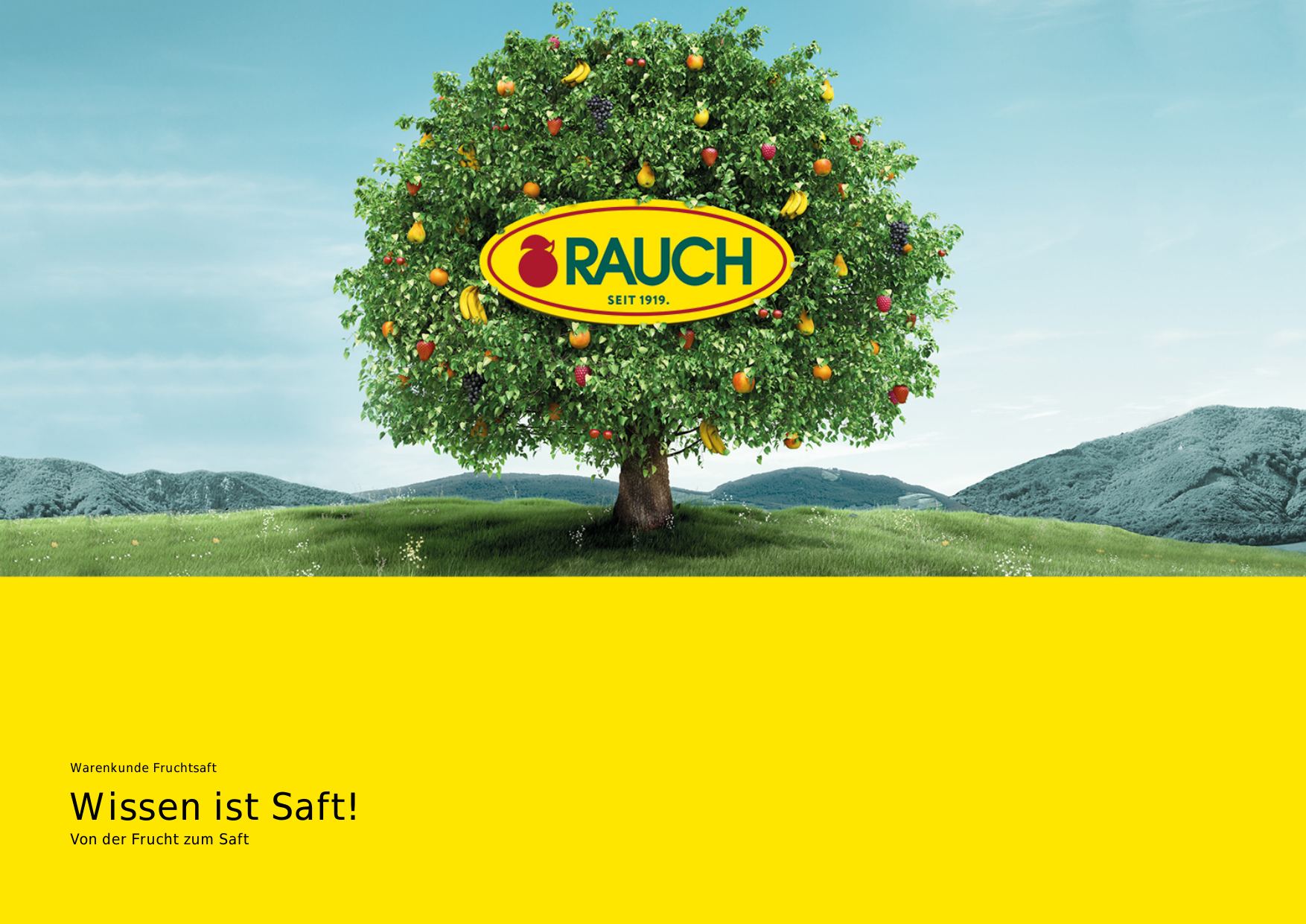

#

Warenkunde Fruchtsaft
Wissen ist Saft!
Von der Frucht zum Saft